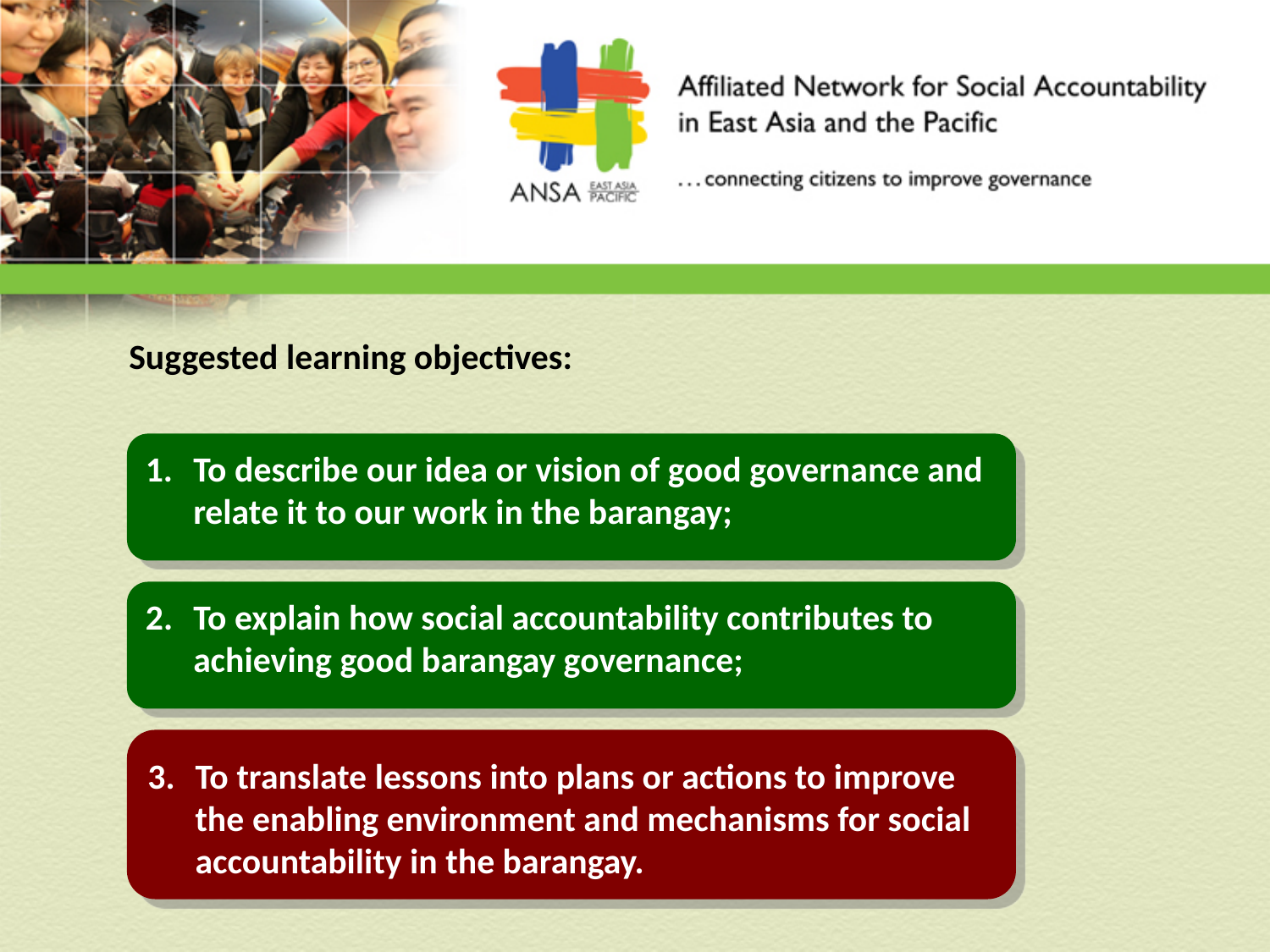

Suggested learning objectives:
To describe our idea or vision of good governance and relate it to our work in the barangay;

2.	To explain how social accountability contributes to achieving good barangay governance;

3.	To translate lessons into plans or actions to improve the enabling environment and mechanisms for social accountability in the barangay.